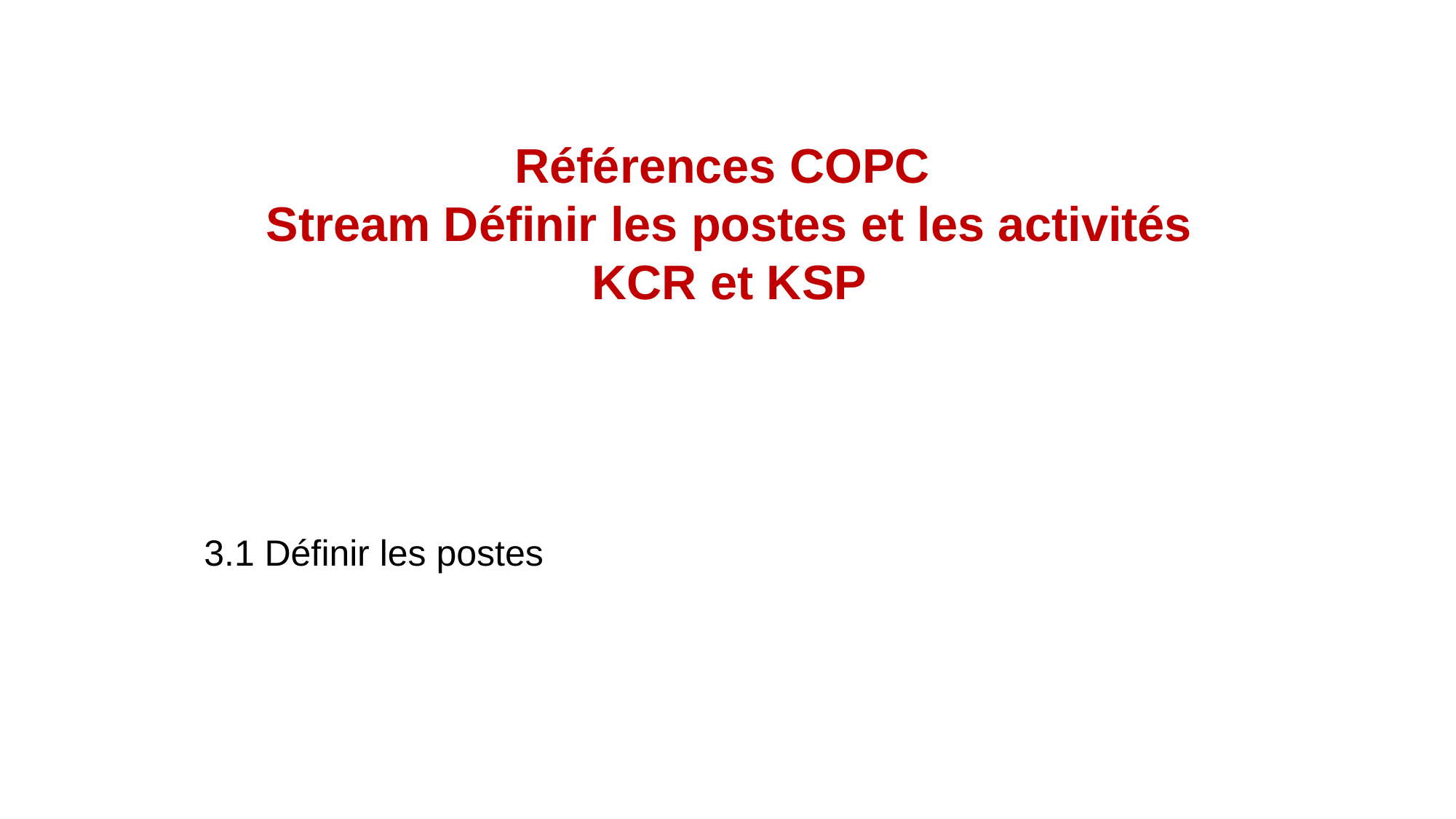

Références COPC
Stream Définir les postes et les activités KCR et KSP
3.1 Définir les postes